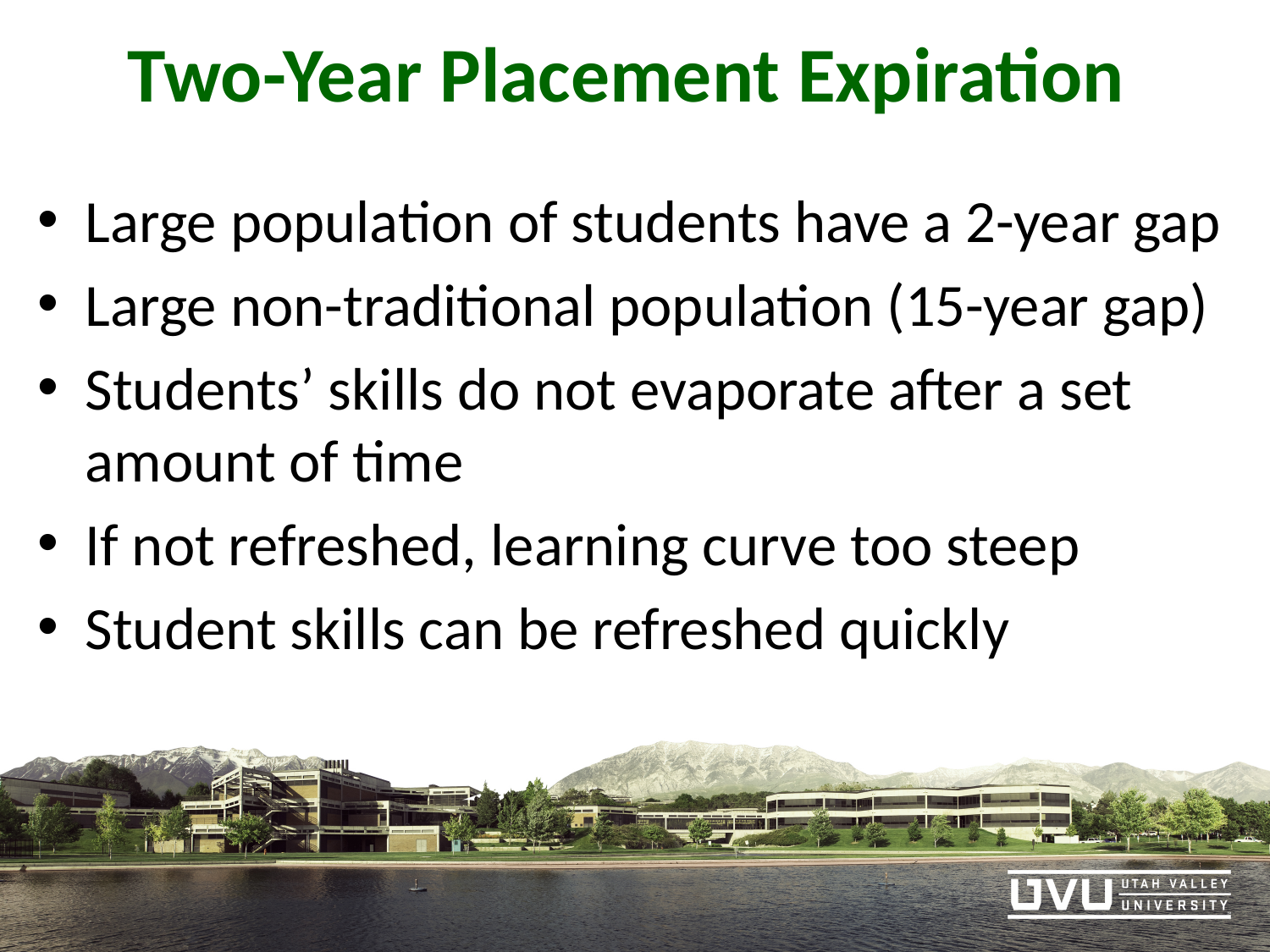

# Two-Year Placement Expiration
Large population of students have a 2-year gap
Large non-traditional population (15-year gap)
Students’ skills do not evaporate after a set amount of time
If not refreshed, learning curve too steep
Student skills can be refreshed quickly